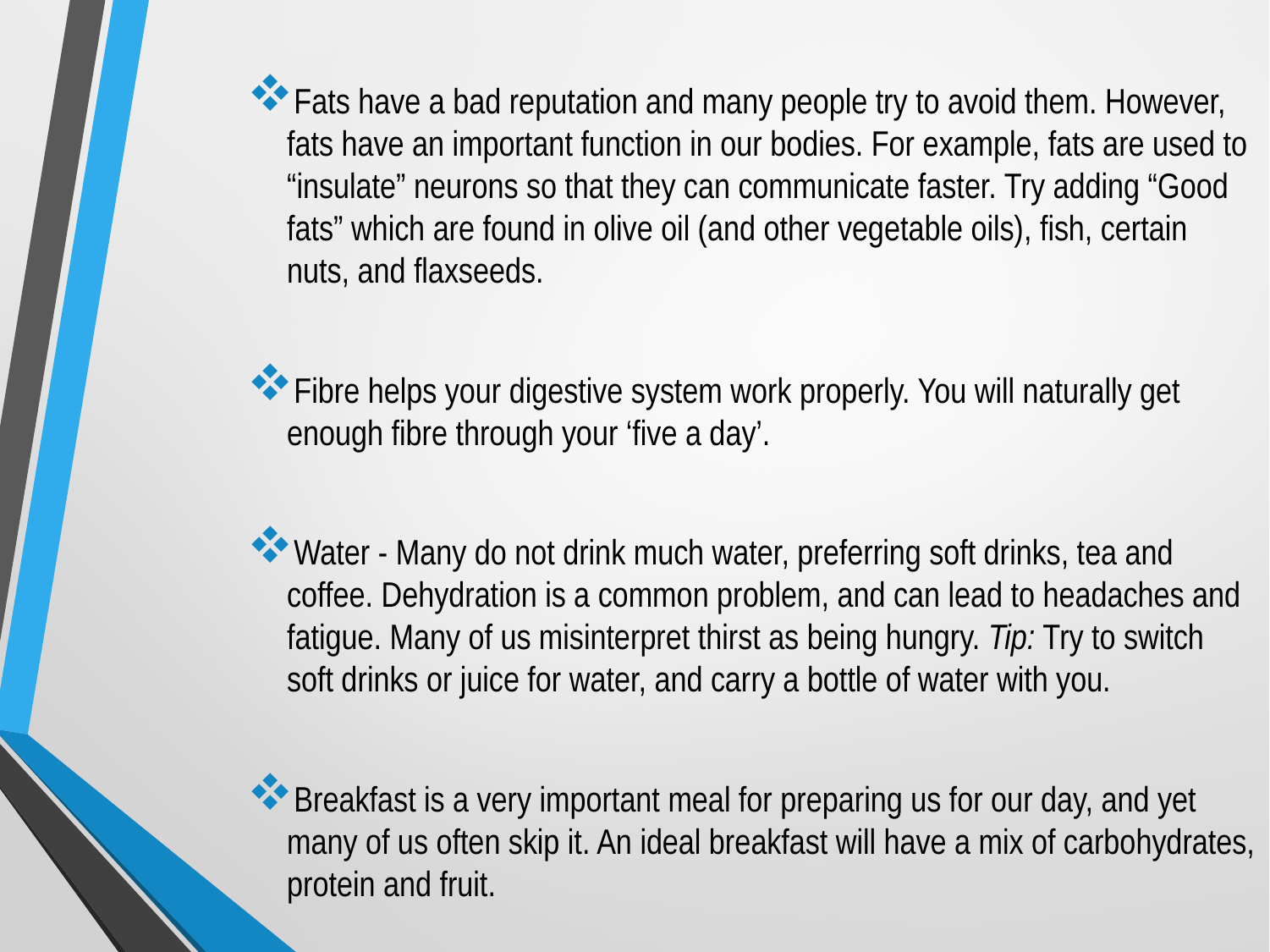

Fats have a bad reputation and many people try to avoid them. However, fats have an important function in our bodies. For example, fats are used to “insulate” neurons so that they can communicate faster. Try adding “Good fats” which are found in olive oil (and other vegetable oils), fish, certain nuts, and flaxseeds.

Fibre helps your digestive system work properly. You will naturally get enough fibre through your ‘five a day’.

Water - Many do not drink much water, preferring soft drinks, tea and coffee. Dehydration is a common problem, and can lead to headaches and fatigue. Many of us misinterpret thirst as being hungry. Tip: Try to switch soft drinks or juice for water, and carry a bottle of water with you.

Breakfast is a very important meal for preparing us for our day, and yet many of us often skip it. An ideal breakfast will have a mix of carbohydrates, protein and fruit.